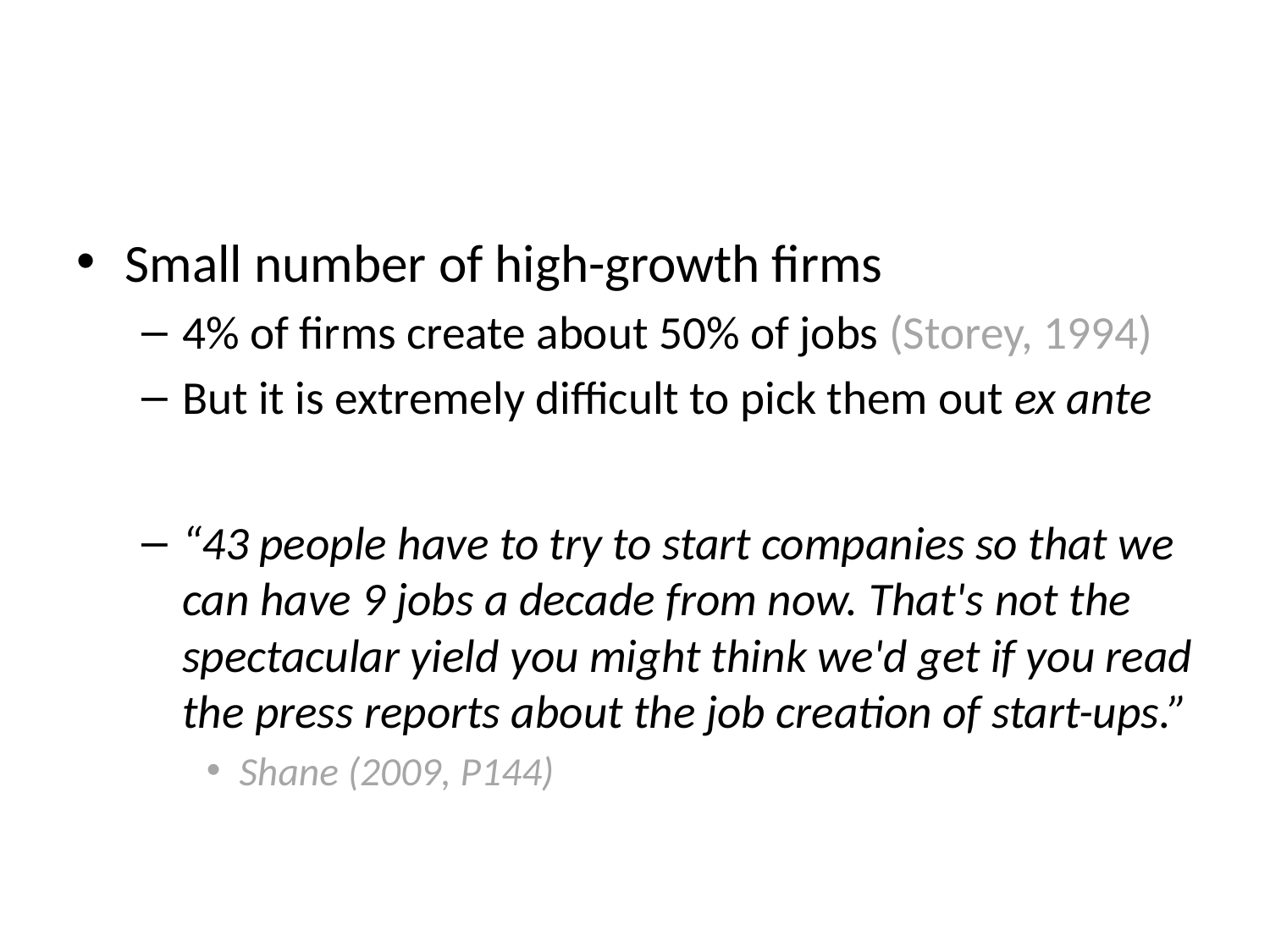

#
Small number of high-growth firms
4% of firms create about 50% of jobs (Storey, 1994)
But it is extremely difficult to pick them out ex ante

“43 people have to try to start companies so that we can have 9 jobs a decade from now. That's not the spectacular yield you might think we'd get if you read the press reports about the job creation of start-ups.”
Shane (2009, P144)